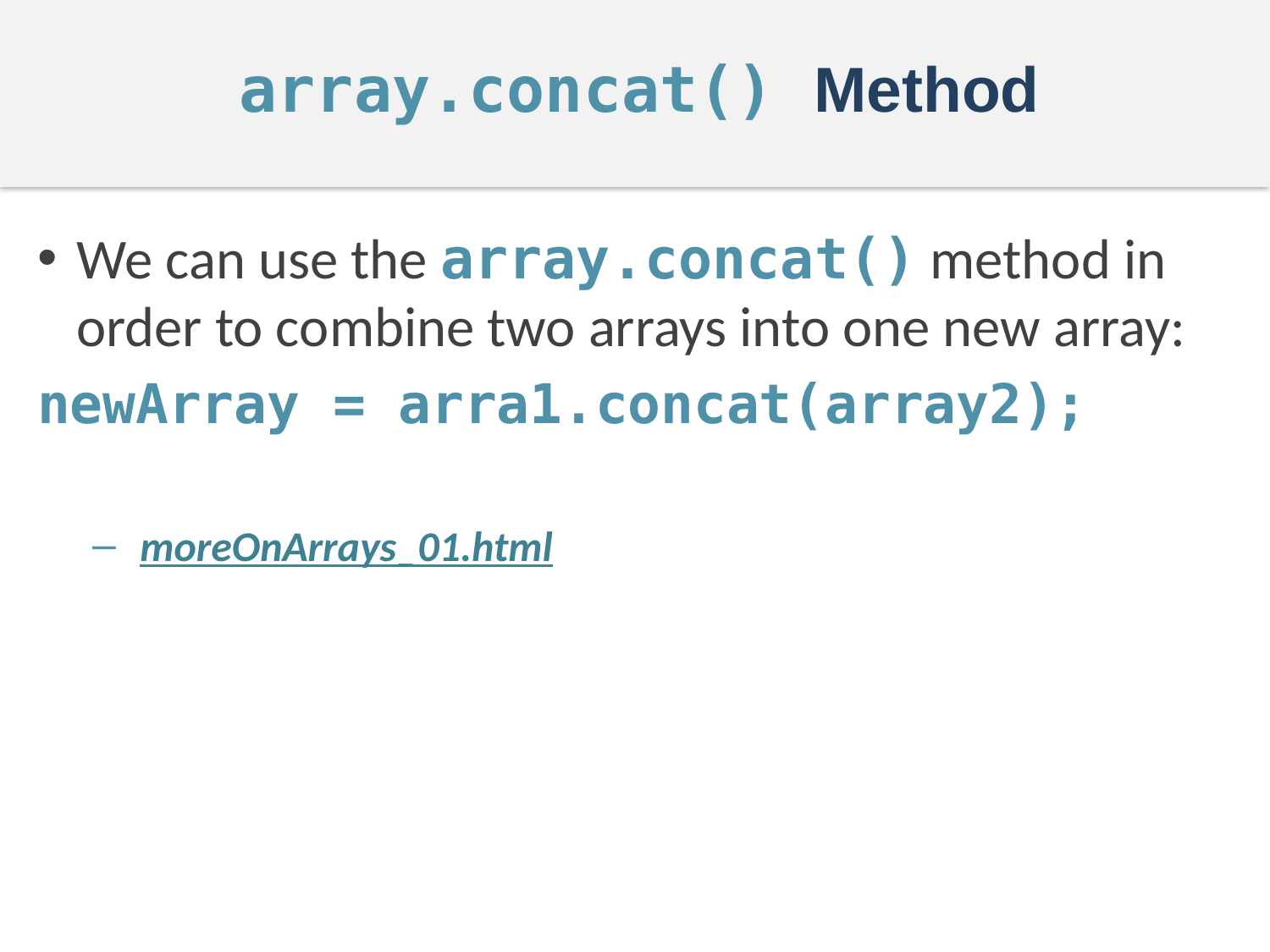

# array.concat() Method
We can use the array.concat() method in order to combine two arrays into one new array:
newArray = arra1.concat(array2);

moreOnArrays_01.html